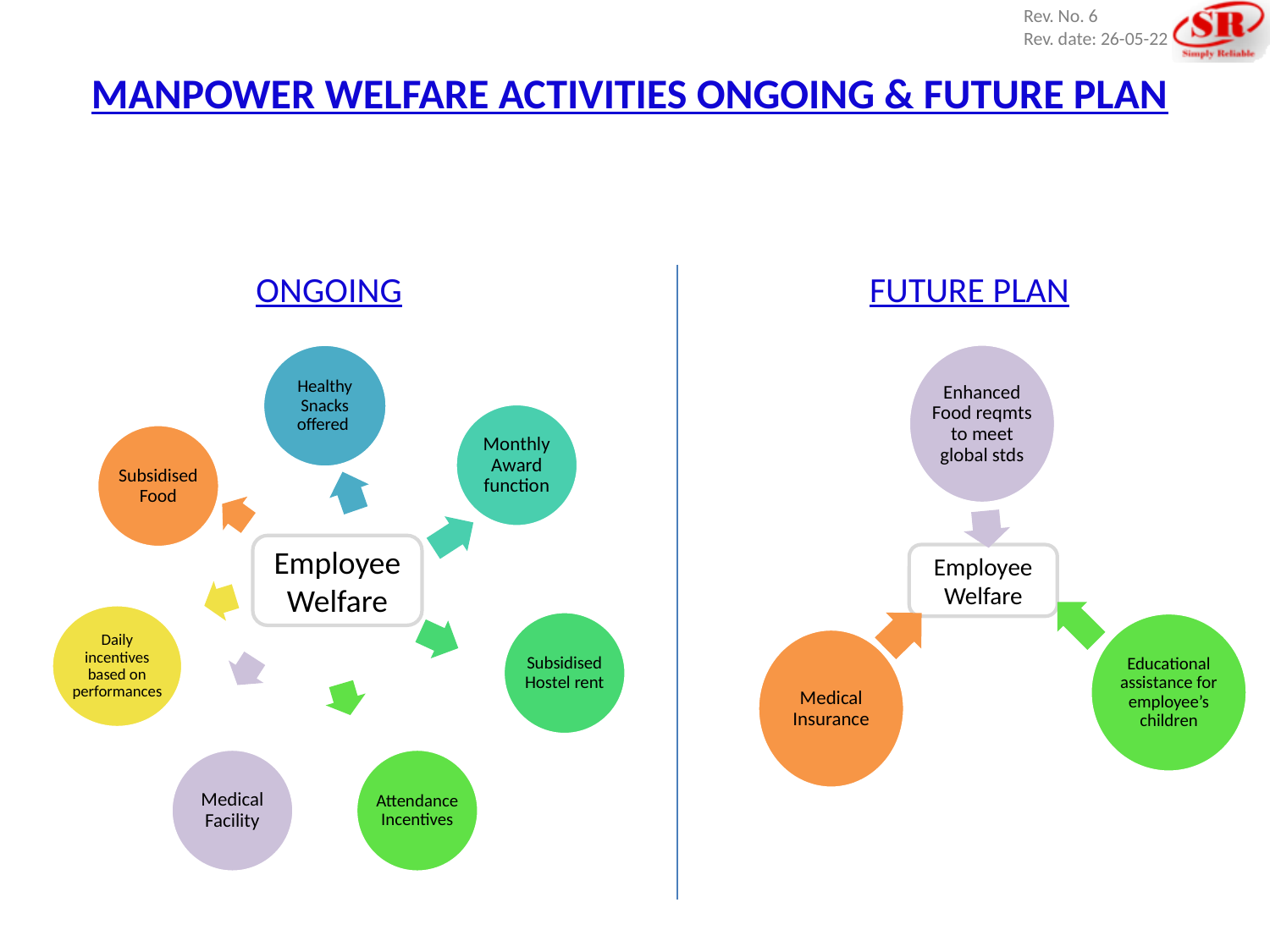

# MANPOWER WELFARE ACTIVITIES ONGOING & FUTURE PLAN
FUTURE PLAN
ONGOING
Enhanced Food reqmts to meet global stds

Educational assistance for employee’s children

Medical Insurance

Healthy Snacks offered

Monthly Award function

Subsidised Hostel rent

Attendance Incentives

Medical Facility

Daily incentives based on performances

Subsidised Food

Employee Welfare
Employee Welfare